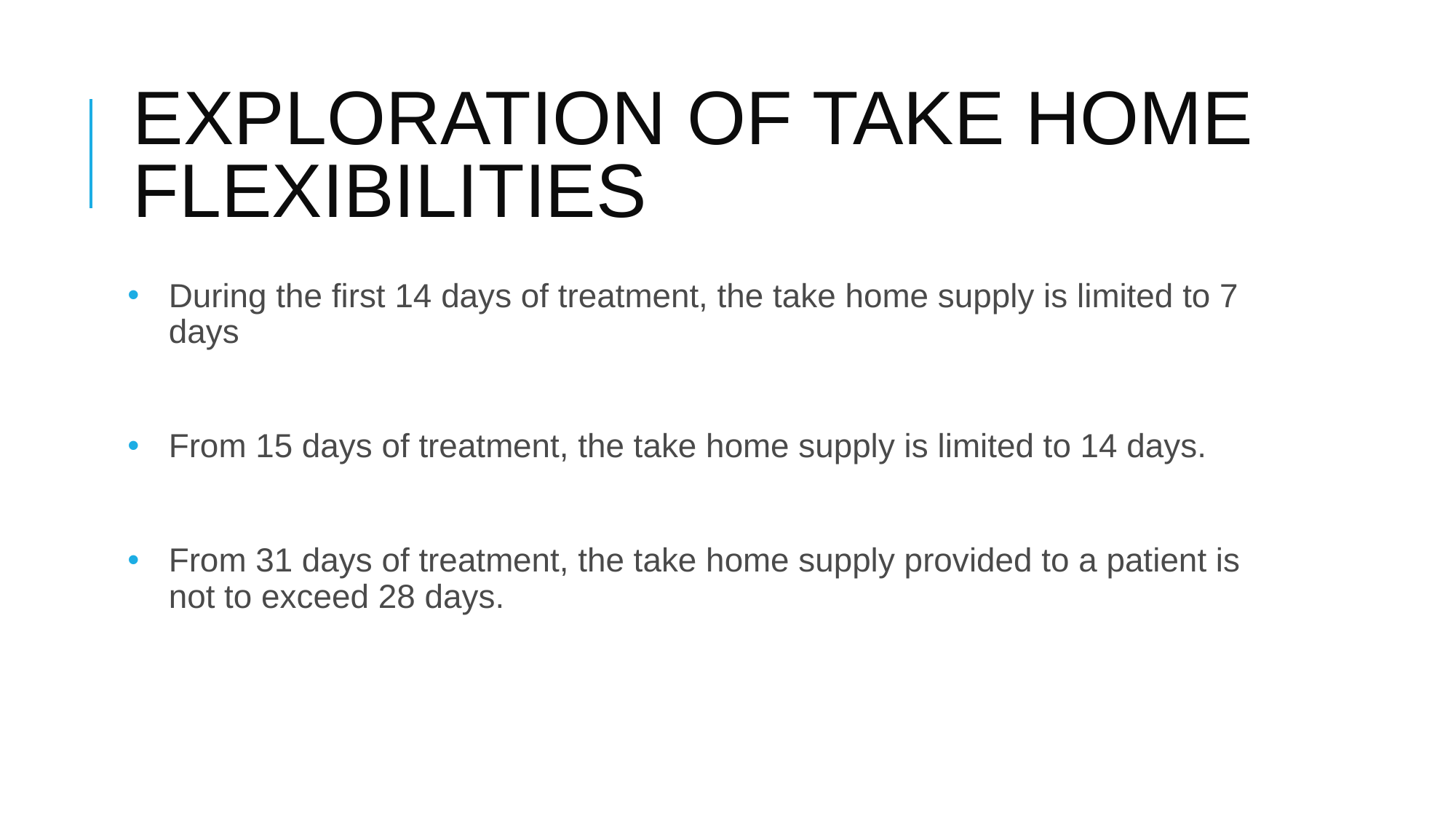

# EXPLORATION OF TAKE HOME FLEXIBILITIES
During the first 14 days of treatment, the take home supply is limited to 7 days

From 15 days of treatment, the take home supply is limited to 14 days.

From 31 days of treatment, the take home supply provided to a patient is not to exceed 28 days.